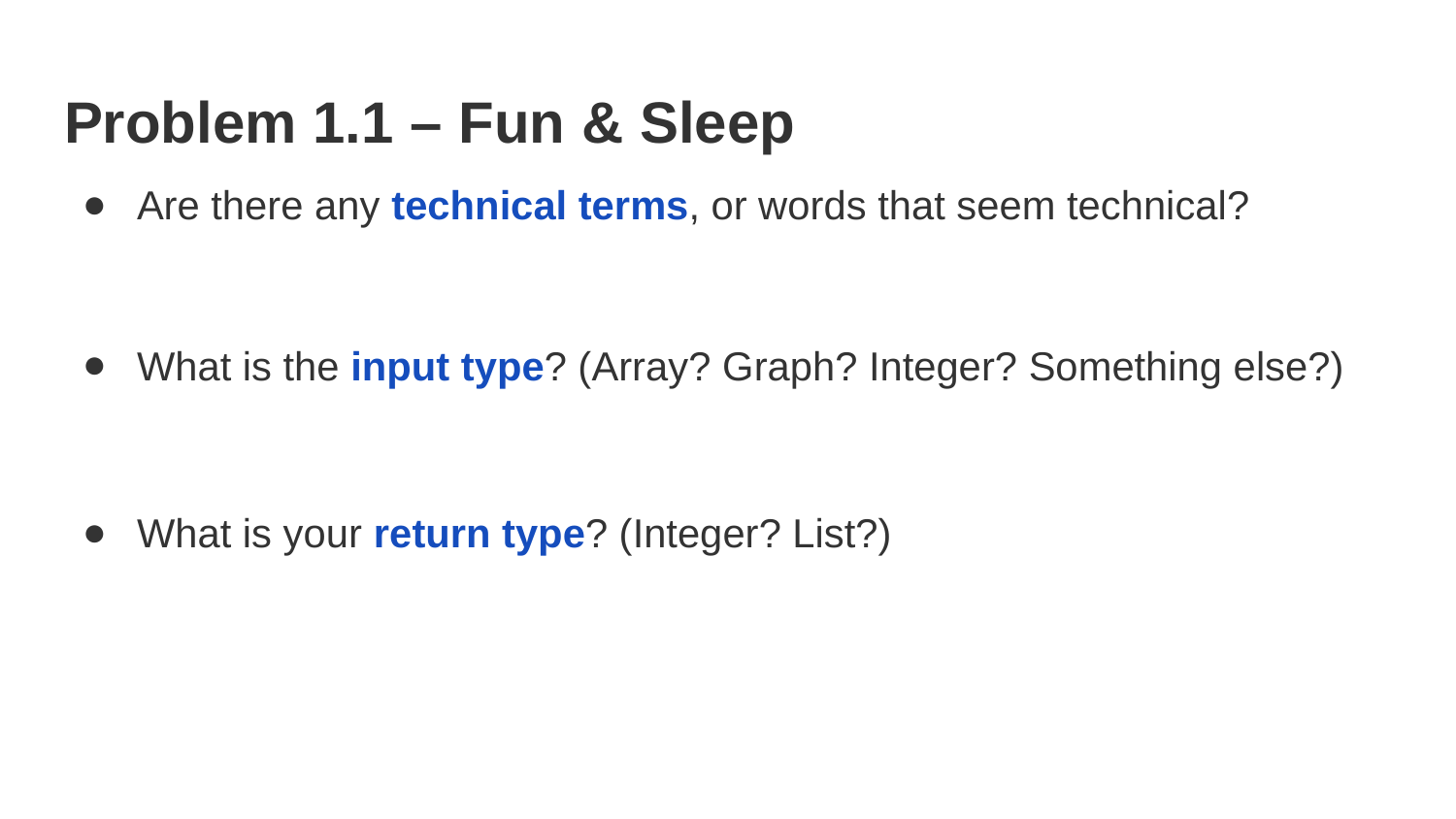

# Problem 1.1 – Fun & Sleep
Are there any technical terms, or words that seem technical?
What is the input type? (Array? Graph? Integer? Something else?)
What is your return type? (Integer? List?)